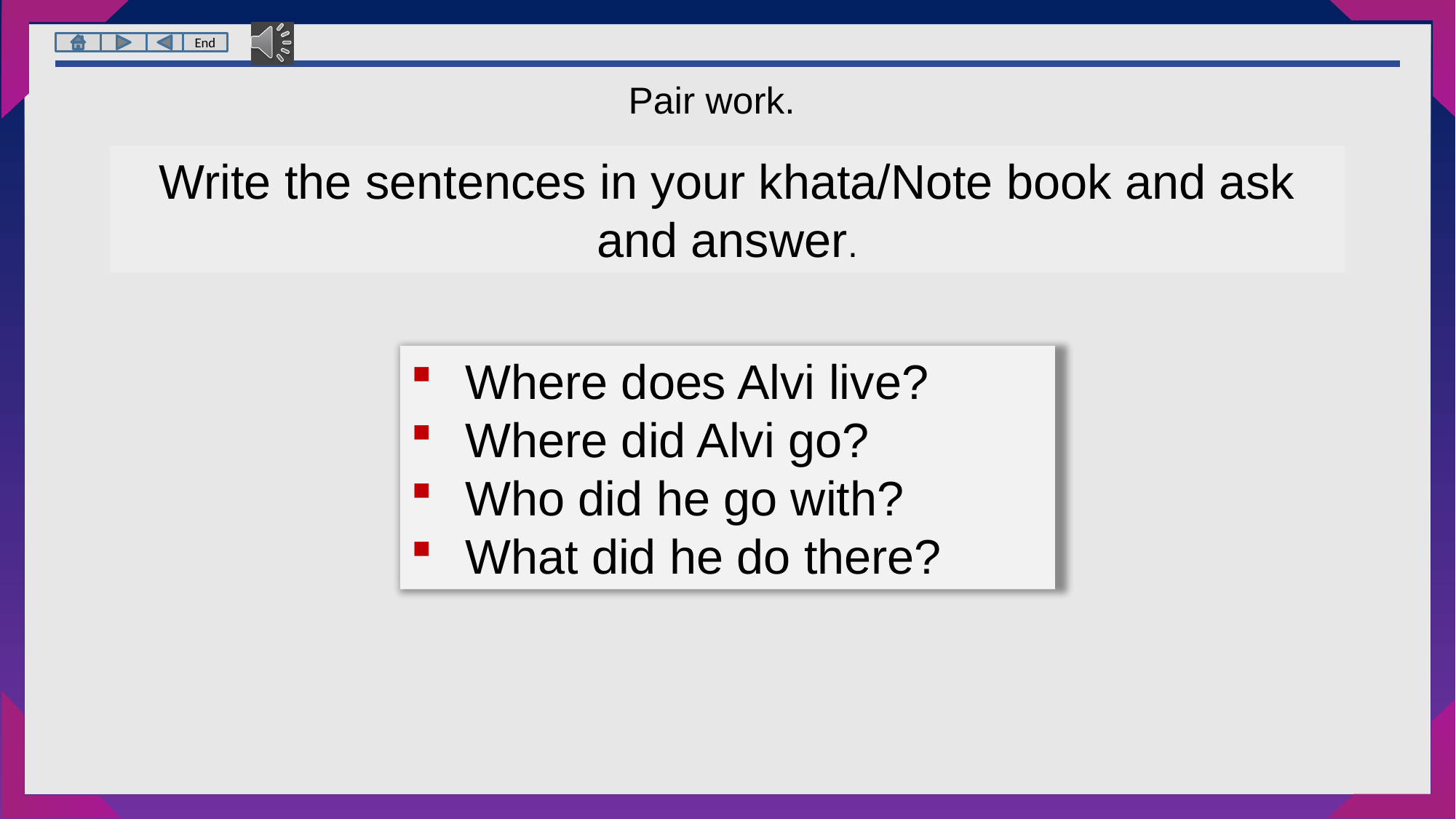

Pair work.
Write the sentences in your khata/Note book and ask and answer.
Where does Alvi live?
Where did Alvi go?
Who did he go with?
What did he do there?